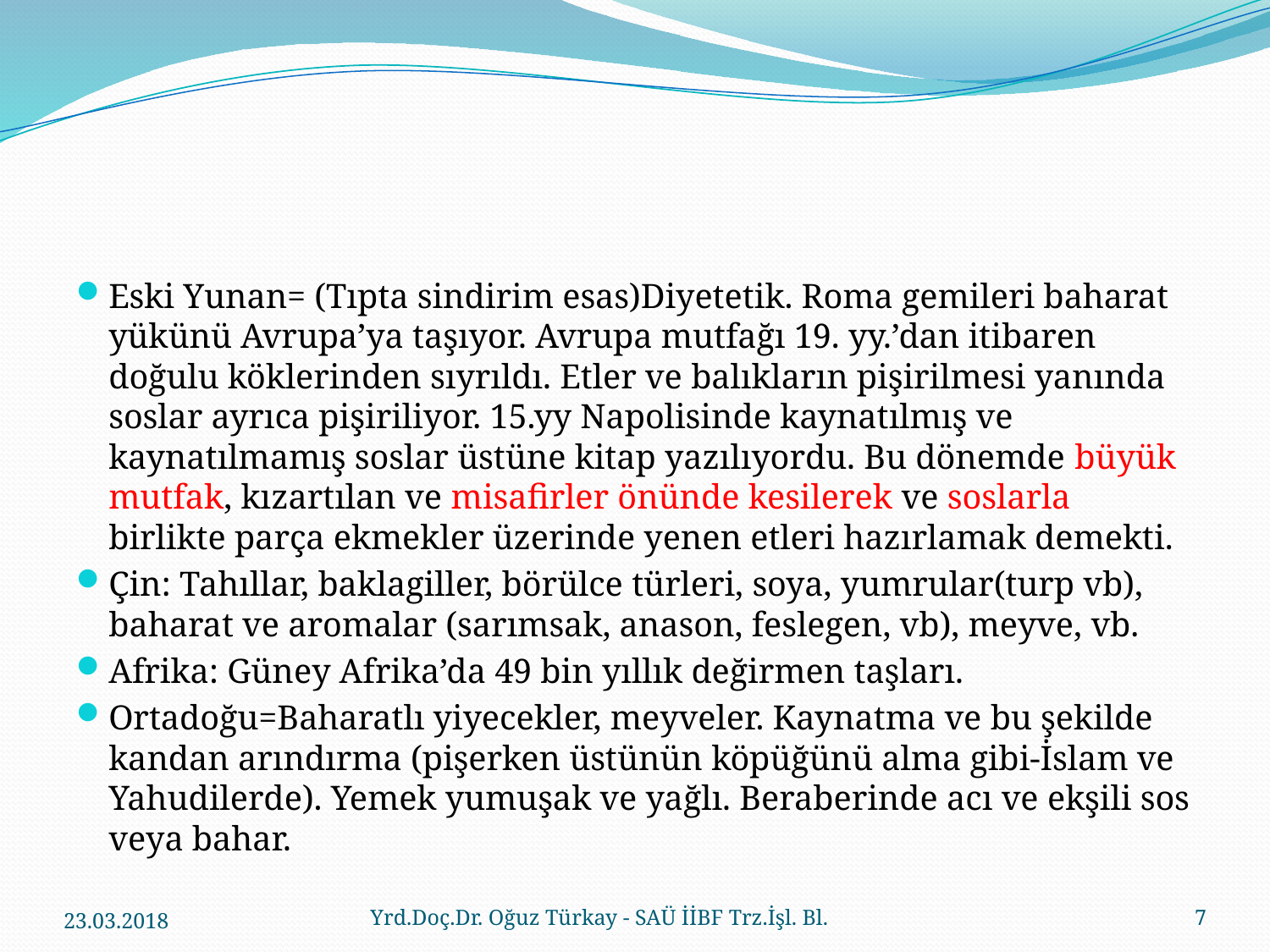

#
Eski Yunan= (Tıpta sindirim esas)Diyetetik. Roma gemileri baharat yükünü Avrupa’ya taşıyor. Avrupa mutfağı 19. yy.’dan itibaren doğulu köklerinden sıyrıldı. Etler ve balıkların pişirilmesi yanında soslar ayrıca pişiriliyor. 15.yy Napolisinde kaynatılmış ve kaynatılmamış soslar üstüne kitap yazılıyordu. Bu dönemde büyük mutfak, kızartılan ve misafirler önünde kesilerek ve soslarla birlikte parça ekmekler üzerinde yenen etleri hazırlamak demekti.
Çin: Tahıllar, baklagiller, börülce türleri, soya, yumrular(turp vb), baharat ve aromalar (sarımsak, anason, feslegen, vb), meyve, vb.
Afrika: Güney Afrika’da 49 bin yıllık değirmen taşları.
Ortadoğu=Baharatlı yiyecekler, meyveler. Kaynatma ve bu şekilde kandan arındırma (pişerken üstünün köpüğünü alma gibi-İslam ve Yahudilerde). Yemek yumuşak ve yağlı. Beraberinde acı ve ekşili sos veya bahar.
23.03.2018
Yrd.Doç.Dr. Oğuz Türkay - SAÜ İİBF Trz.İşl. Bl.
7